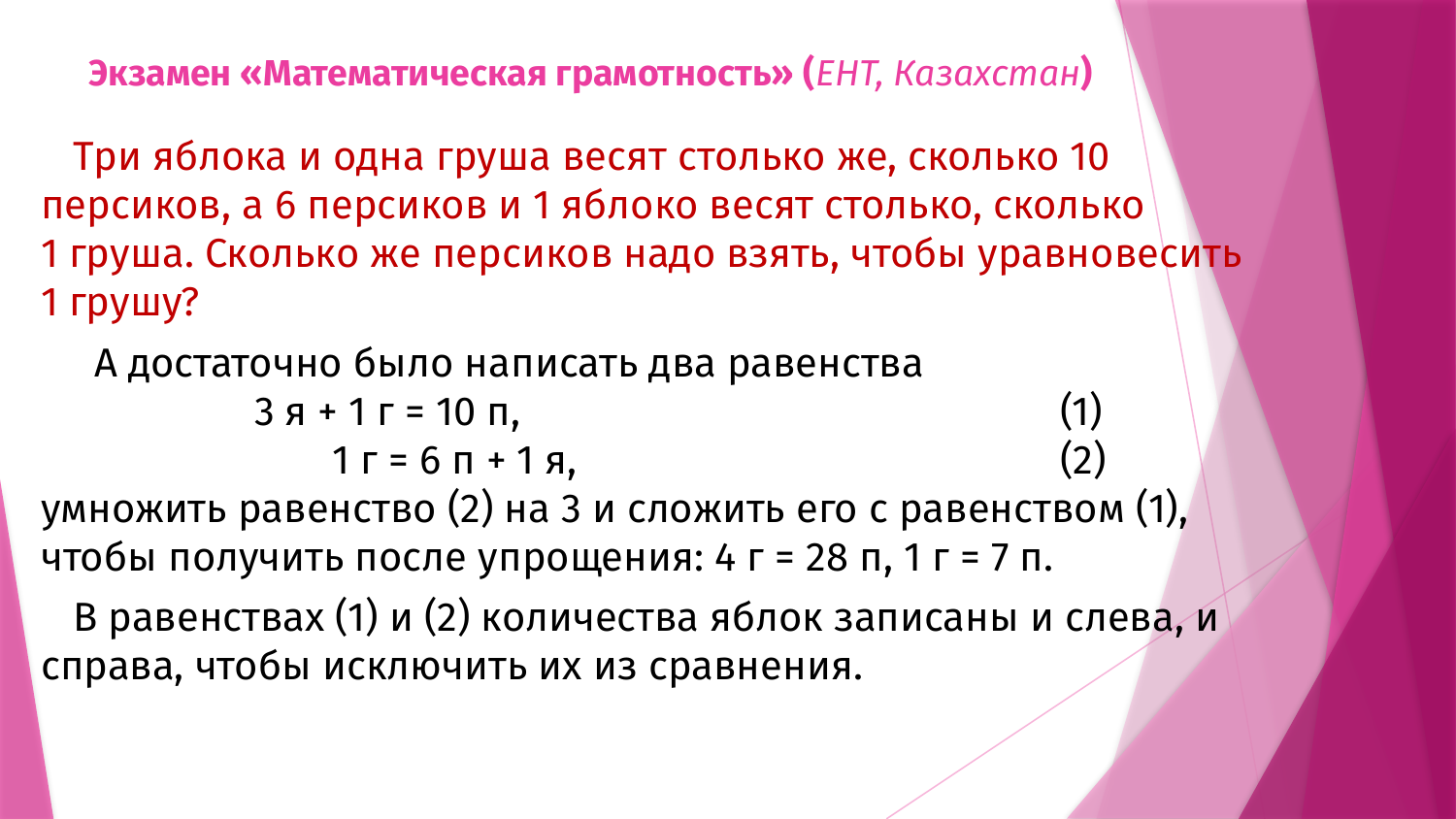

# Экзамен «Математическая грамотность» (ЕНТ, Казахстан)

   Три яблока и одна груша весят столько же, сколько 10 персиков, а 6 персиков и 1 яблоко весят столько, сколько
1 груша. Сколько же персиков надо взять, чтобы уравновесить 1 грушу?
     А достаточно было написать два равенства
                    3 я + 1 г = 10 п,				(1)
		1 г = 6 п + 1 я,				(2)
умножить равенство (2) на 3 и сложить его с равенством (1), чтобы получить после упрощения: 4 г = 28 п, 1 г = 7 п.
   В равенствах (1) и (2) количества яблок записаны и слева, и справа, чтобы исключить их из сравнения.